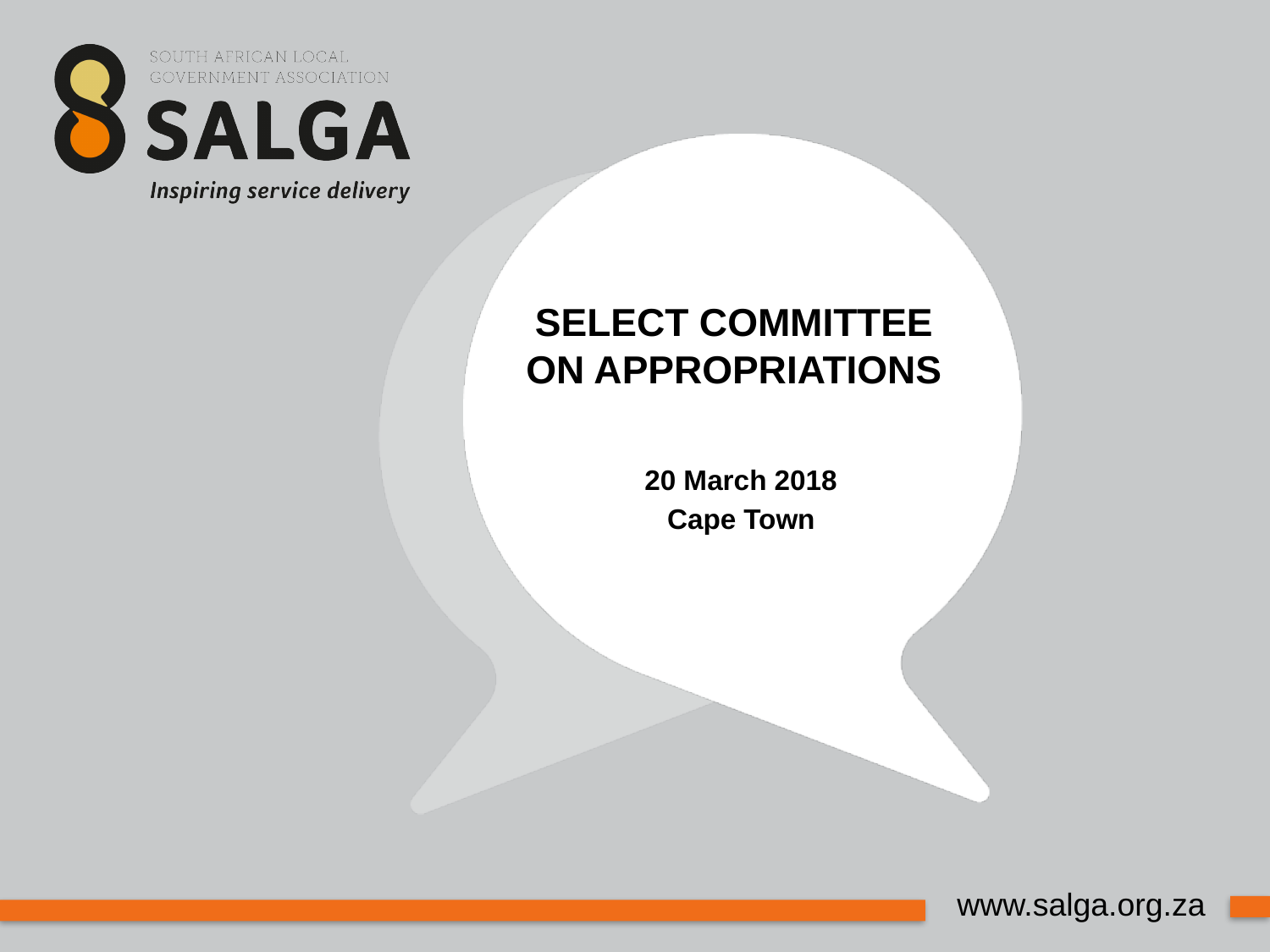

# SELECT COMMITTEE ON APPROPRIATIONS
20 March 2018
Cape Town